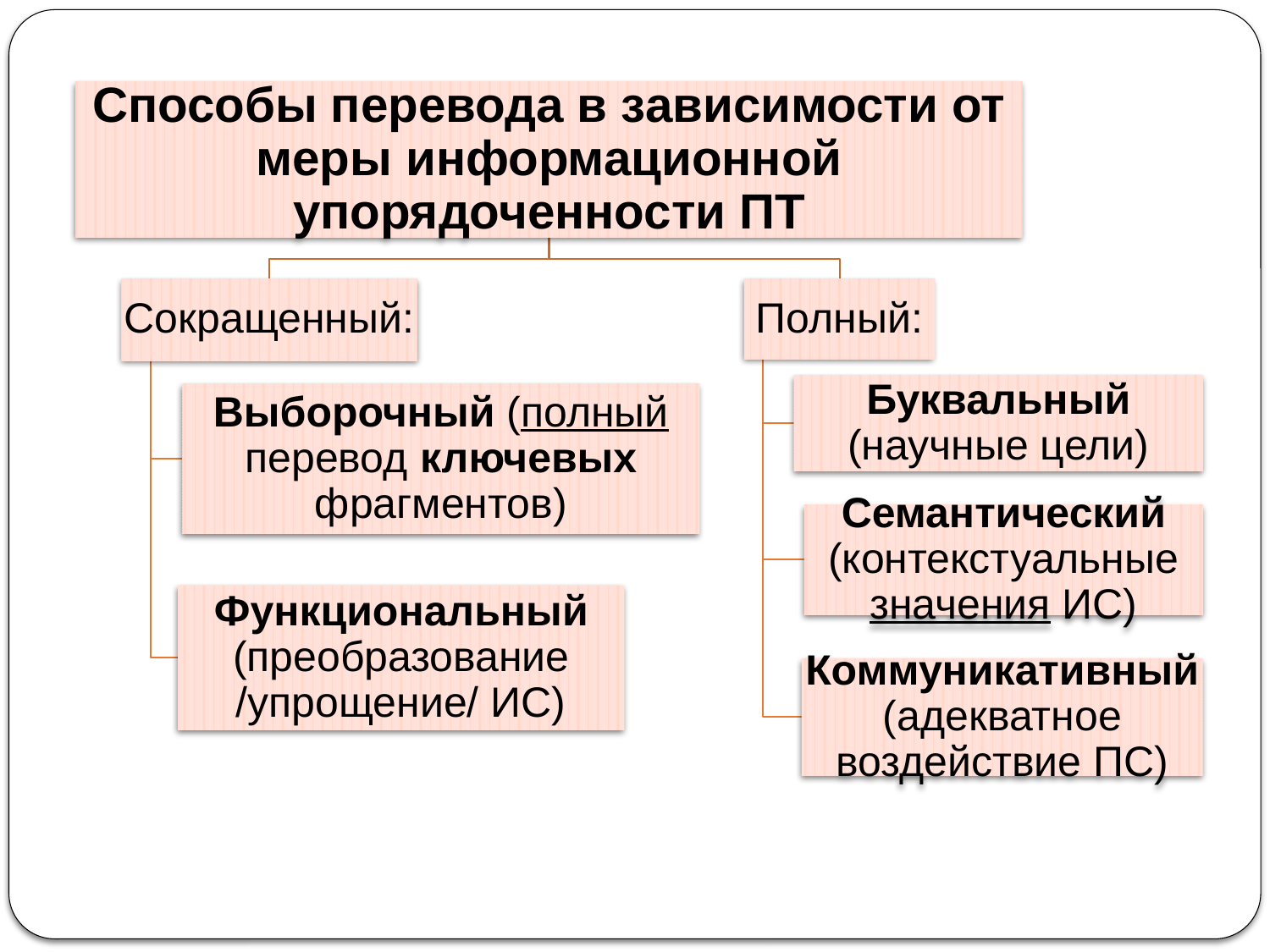

Способы перевода в зависимости от меры информационной упорядоченности ПТ
Полный:
Буквальный (научные цели)
Семантический (контекстуальные значения ИС)
Коммуникативный (адекватное воздействие ПС)
Сокращенный:
Выборочный (полный перевод ключевых фрагментов)
Функциональный (преобразование /упрощение/ ИС)